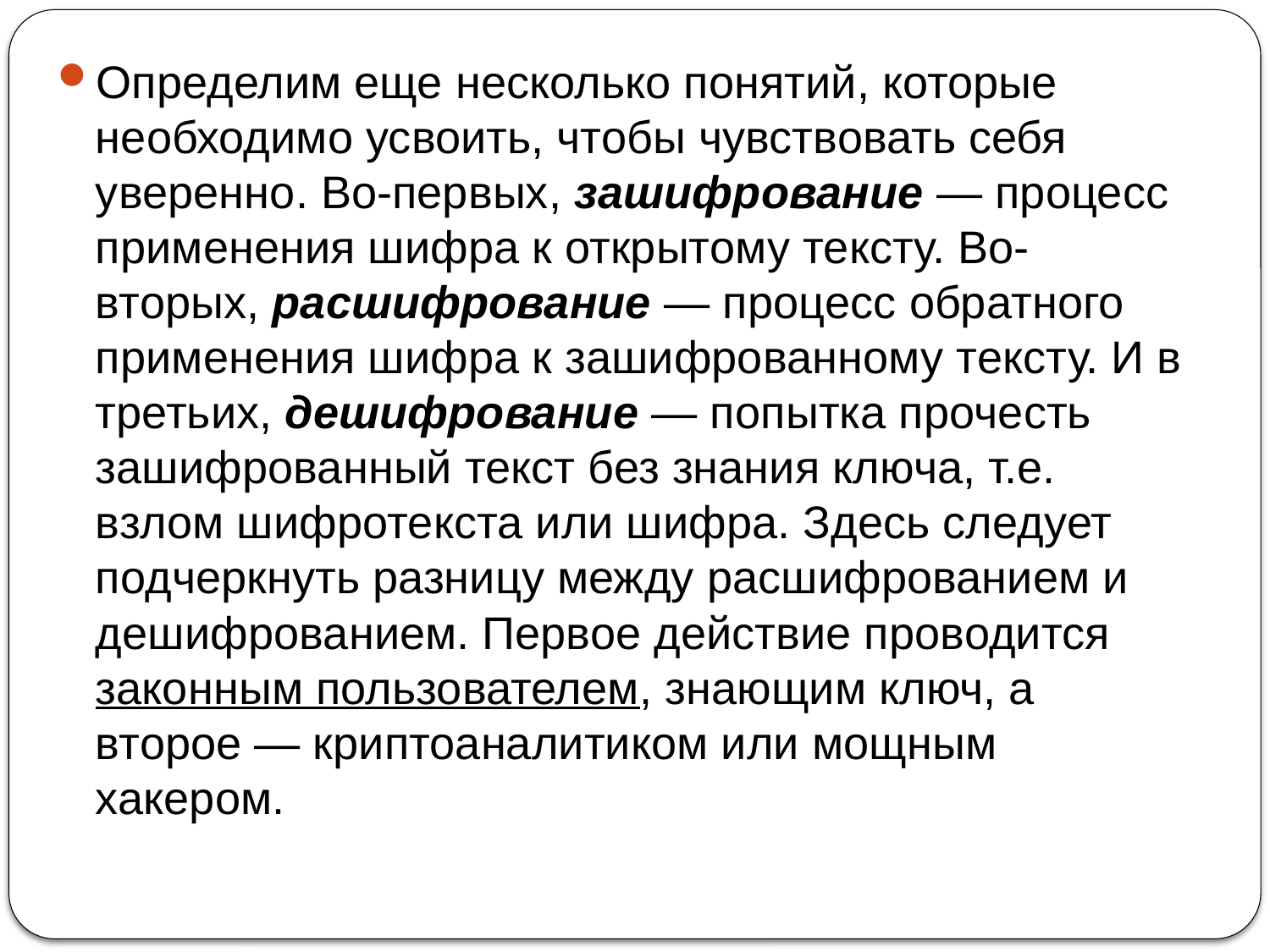

Определим еще несколько понятий, которые необходимо усвоить, чтобы чувствовать себя уверенно. Во-первых, зашифрование — процесс применения шифра к открытому тексту. Во-вторых, расшифрование — процесс обратного применения шифра к зашифрованному тексту. И в третьих, дешифрование — попытка прочесть зашифрованный текст без знания ключа, т.е. взлом шифротекста или шифра. Здесь следует подчеркнуть разницу между расшифрованием и дешифрованием. Первое действие проводится законным пользователем, знающим ключ, а второе — криптоаналитиком или мощным хакером.